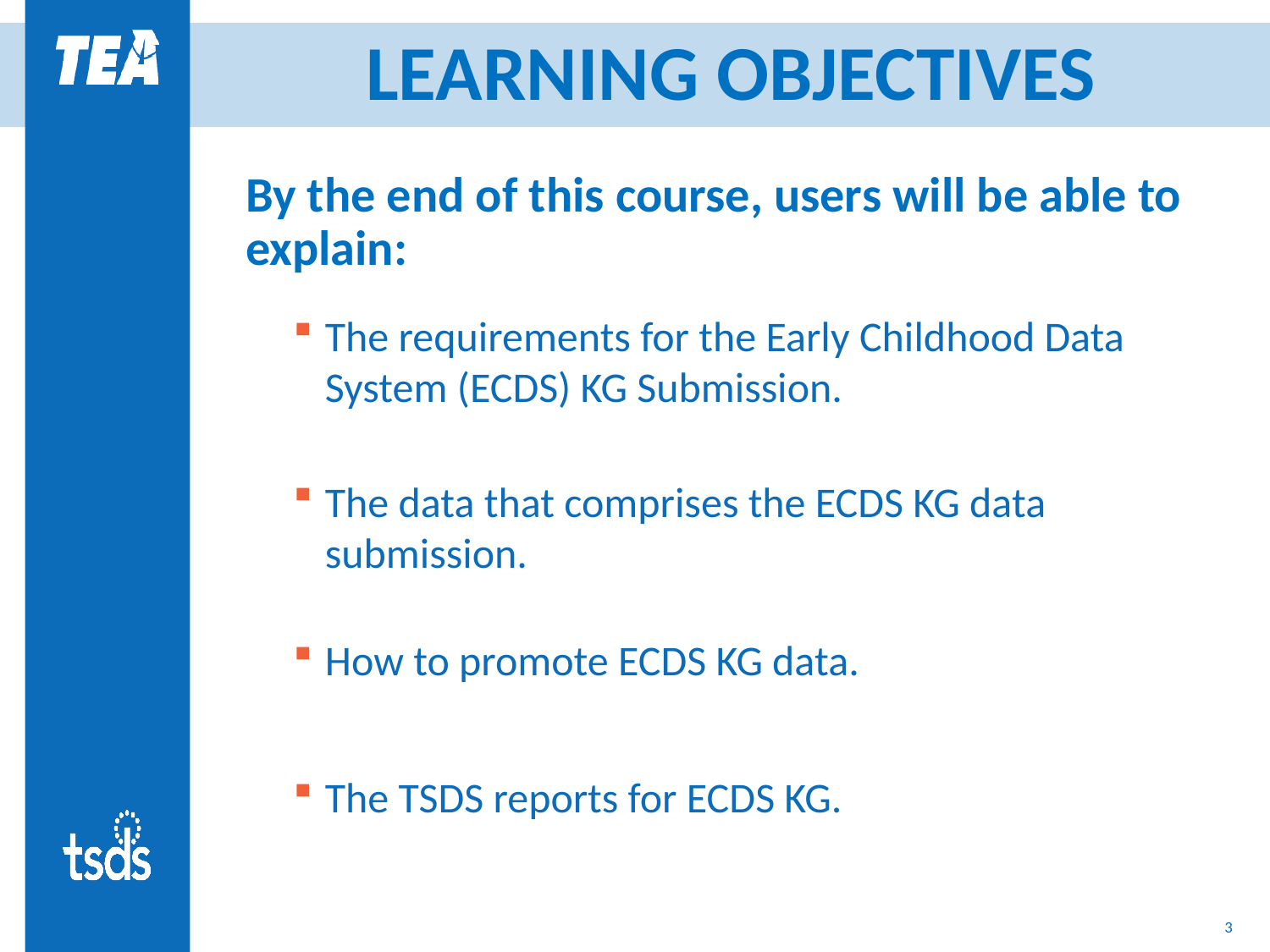

# LEARNING OBJECTIVES
By the end of this course, users will be able to explain:

The requirements for the Early Childhood Data System (ECDS) KG Submission.

The data that comprises the ECDS KG data submission.

How to promote ECDS KG data.

The TSDS reports for ECDS KG.

3